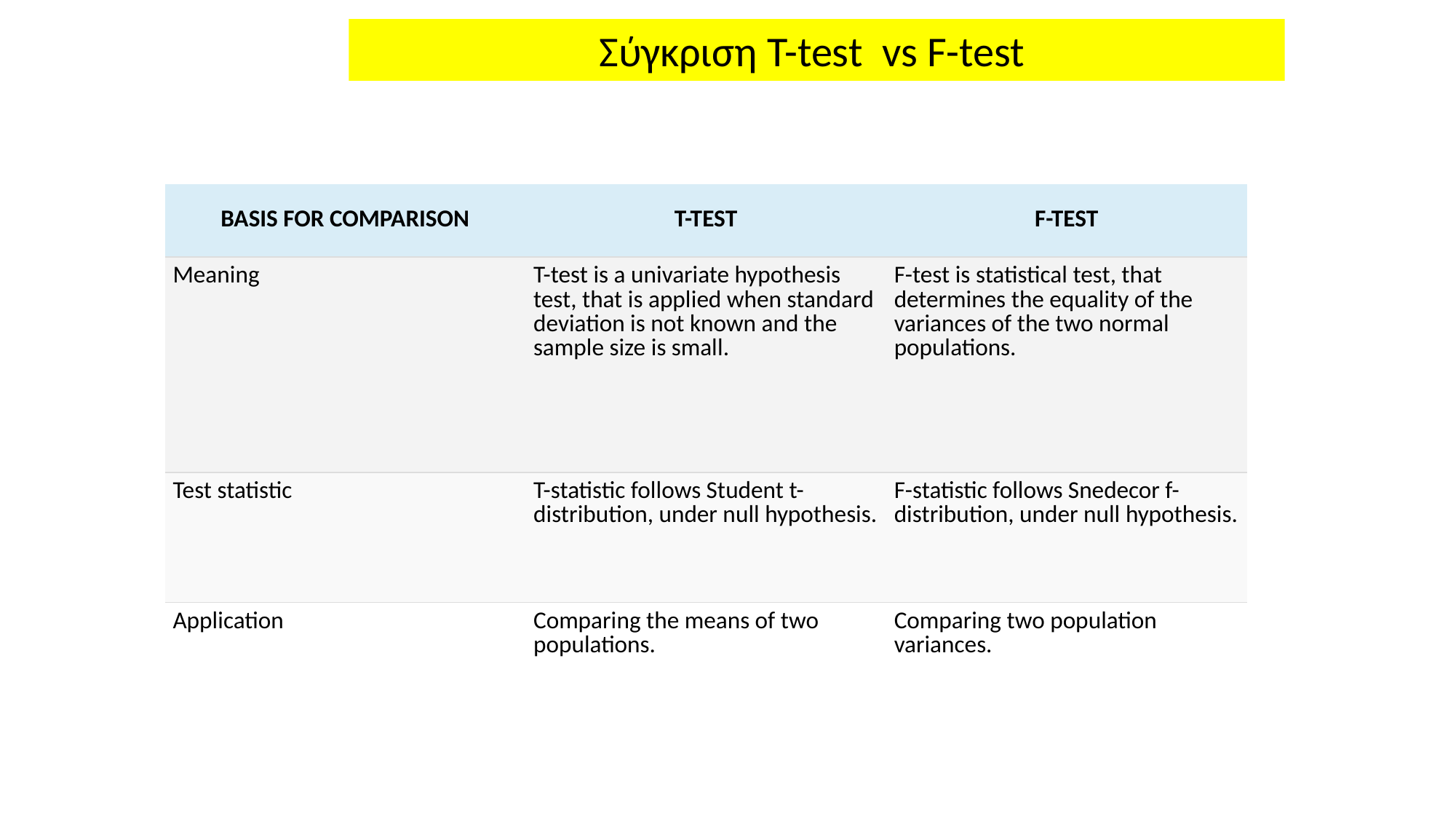

Σύγκριση Τ-test  vs F-test
| BASIS FOR COMPARISON | T-TEST | F-TEST |
| --- | --- | --- |
| Meaning | T-test is a univariate hypothesis test, that is applied when standard deviation is not known and the sample size is small. | F-test is statistical test, that determines the equality of the variances of the two normal populations. |
| Test statistic | T-statistic follows Student t-distribution, under null hypothesis. | F-statistic follows Snedecor f-distribution, under null hypothesis. |
| Application | Comparing the means of two populations. | Comparing two population variances. |